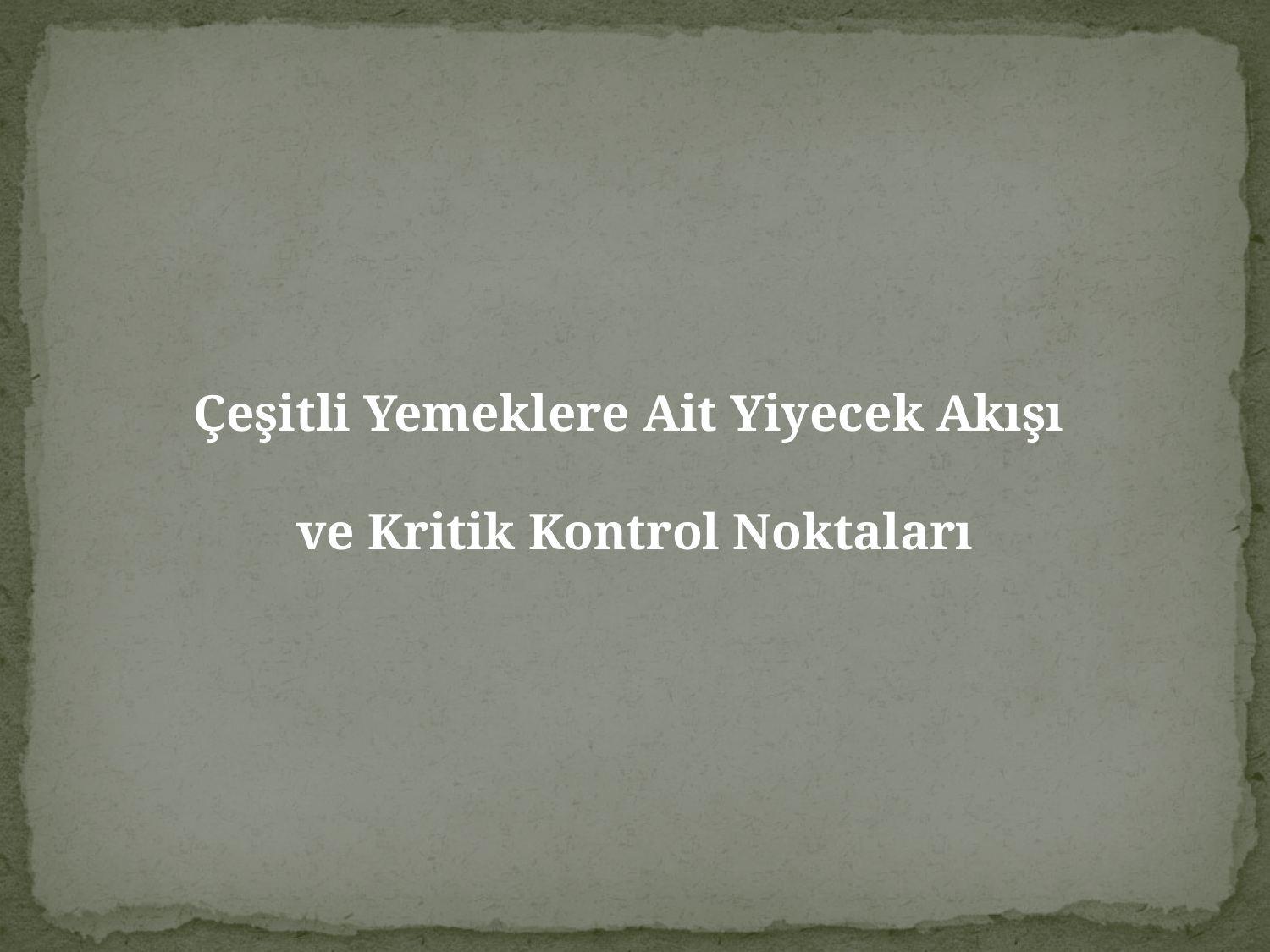

Çeşitli Yemeklere Ait Yiyecek Akışı
ve Kritik Kontrol Noktaları